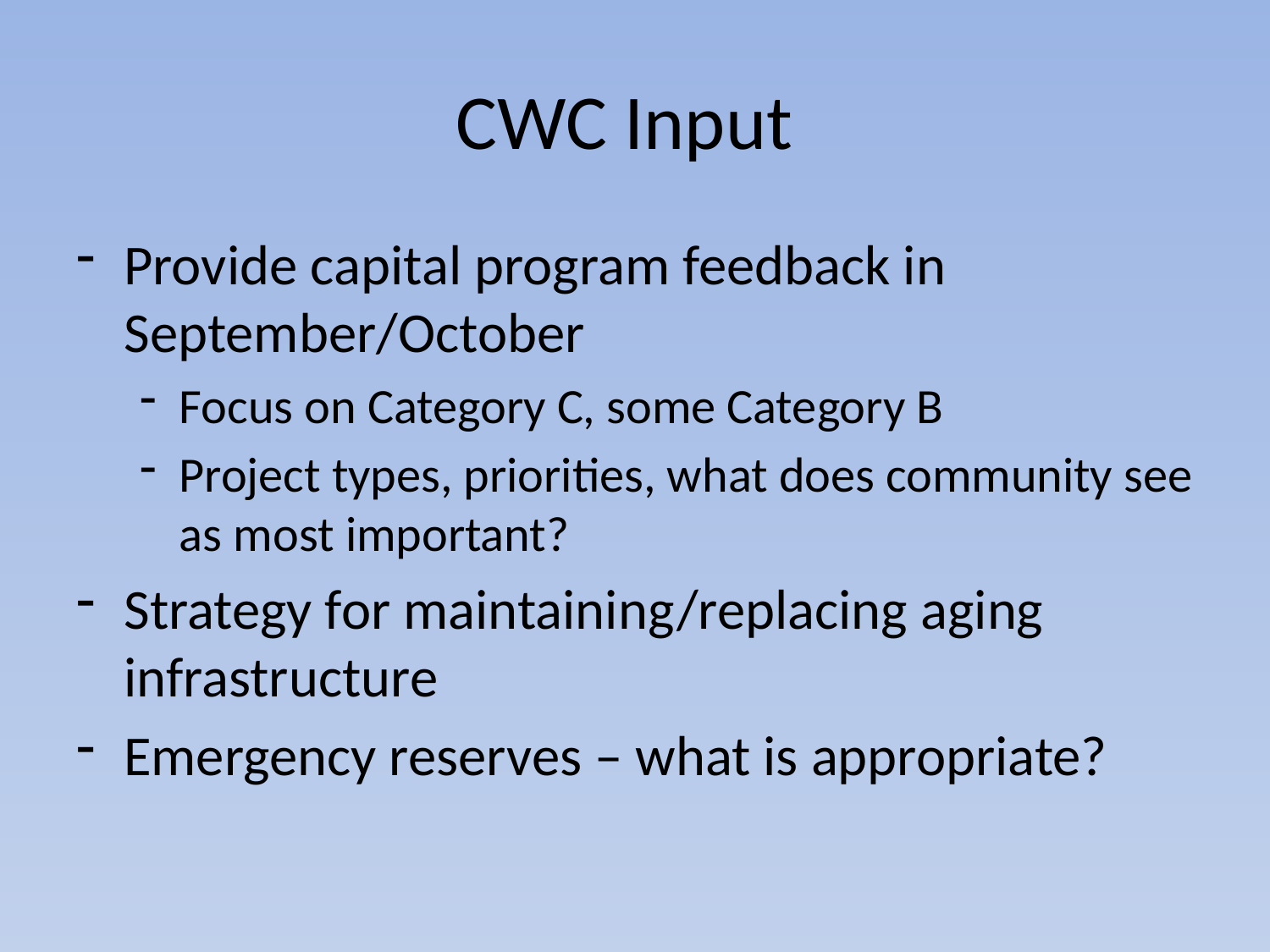

# CWC Input
Provide capital program feedback in September/October
Focus on Category C, some Category B
Project types, priorities, what does community see as most important?
Strategy for maintaining/replacing aging infrastructure
Emergency reserves – what is appropriate?